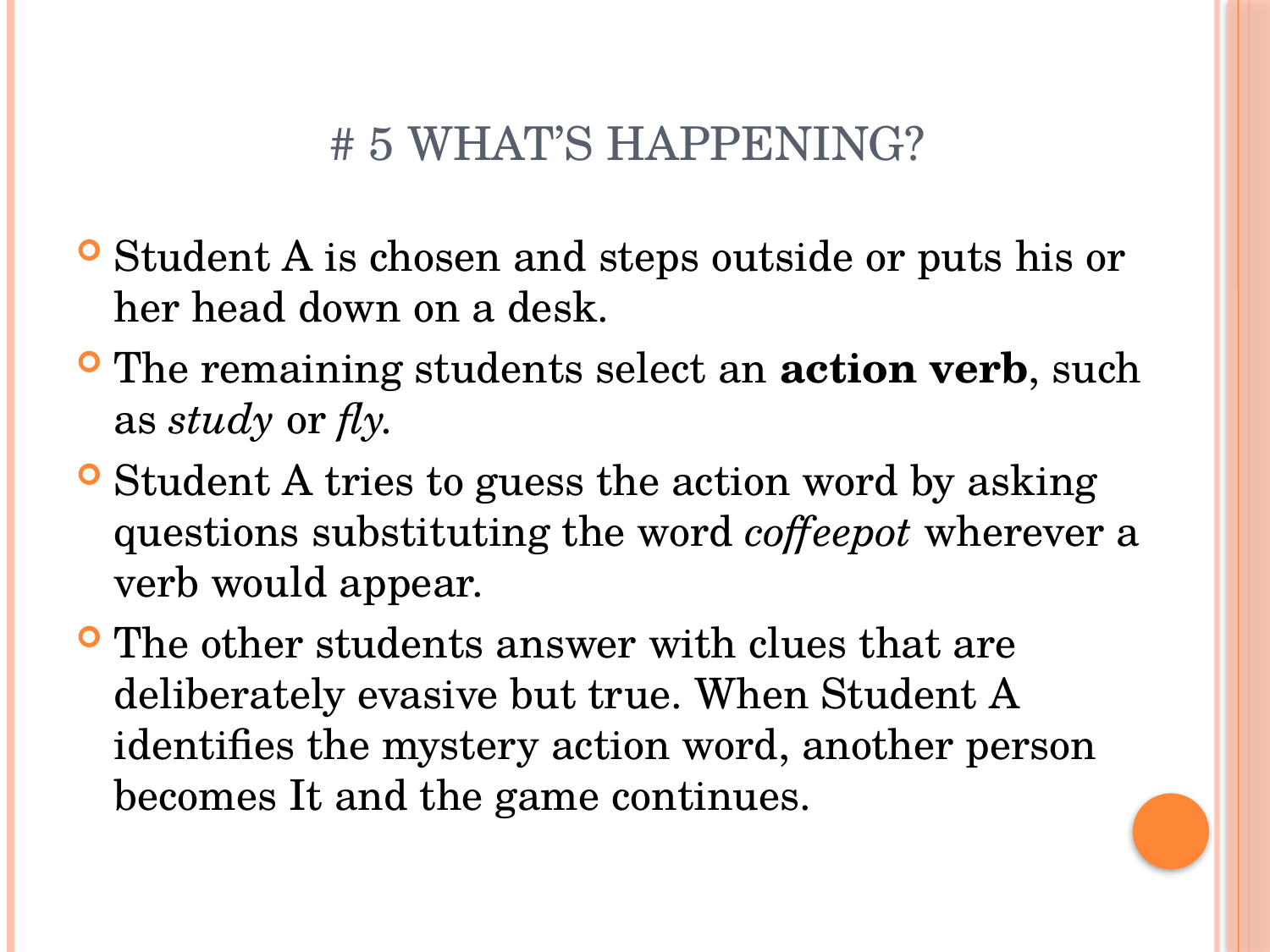

# # 5 What’s Happening?
Student A is chosen and steps outside or puts his or her head down on a desk.
The remaining students select an action verb, such as study or fly.
Student A tries to guess the action word by asking questions substituting the word coffeepot wherever a verb would appear.
The other students answer with clues that are deliberately evasive but true. When Student A identifies the mystery action word, another person becomes It and the game continues.